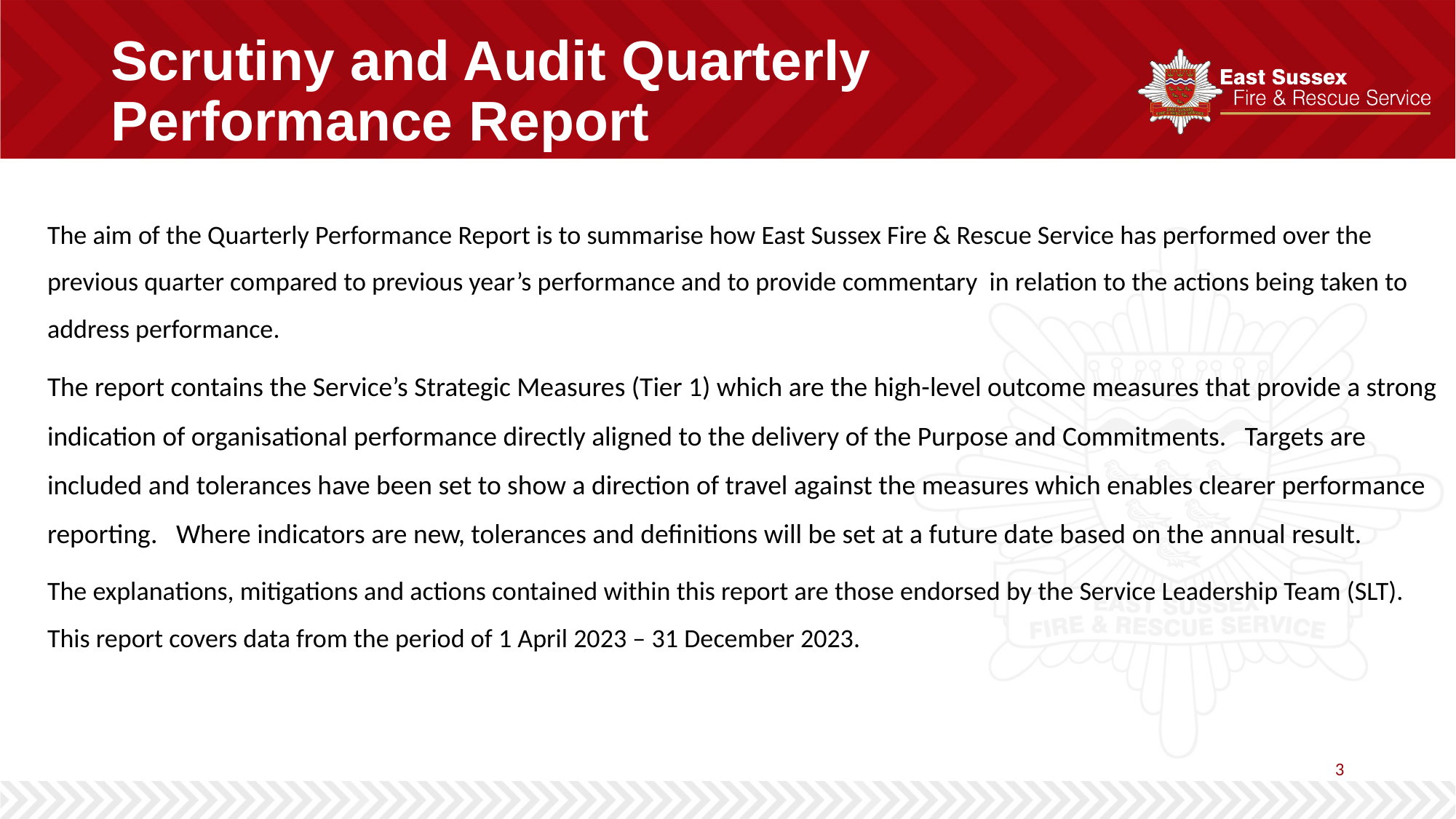

# Scrutiny and Audit Quarterly Performance Report
The aim of the Quarterly Performance Report is to summarise how East Sussex Fire & Rescue Service has performed over the previous quarter compared to previous year’s performance and to provide commentary  in relation to the actions being taken to address performance.
The report contains the Service’s Strategic Measures (Tier 1) which are the high-level outcome measures that provide a strong indication of organisational performance directly aligned to the delivery of the Purpose and Commitments.   Targets are included and tolerances have been set to show a direction of travel against the measures which enables clearer performance reporting.   Where indicators are new, tolerances and definitions will be set at a future date based on the annual result.
The explanations, mitigations and actions contained within this report are those endorsed by the Service Leadership Team (SLT). This report covers data from the period of 1 April 2023 – 31 December 2023.
3